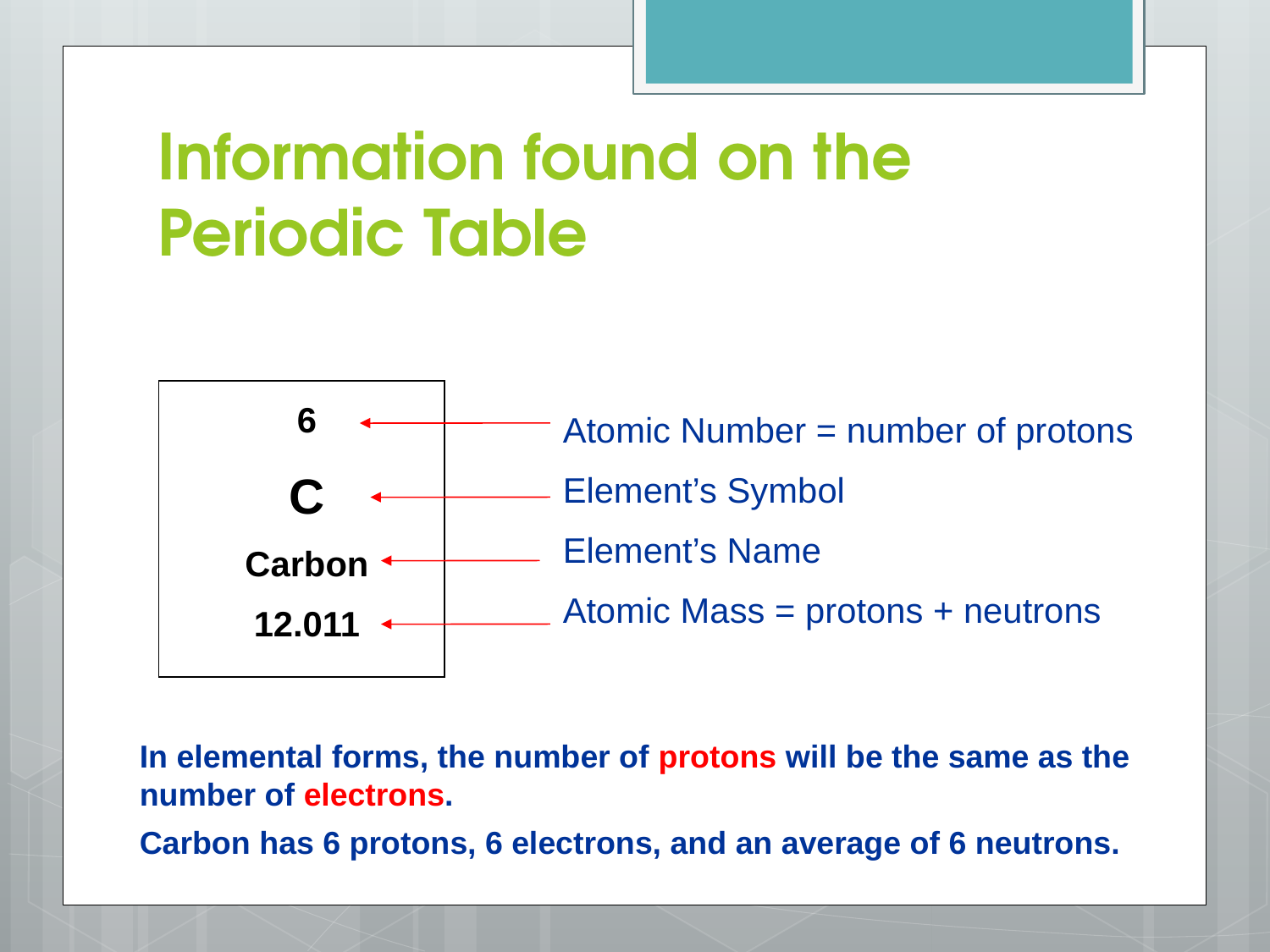

# Information found on the Periodic Table

6
C
Carbon
12.011
Atomic Number = number of protons
Element’s Symbol
Element’s Name
Atomic Mass = protons + neutrons

In elemental forms, the number of protons will be the same as the number of electrons.
Carbon has 6 protons, 6 electrons, and an average of 6 neutrons.